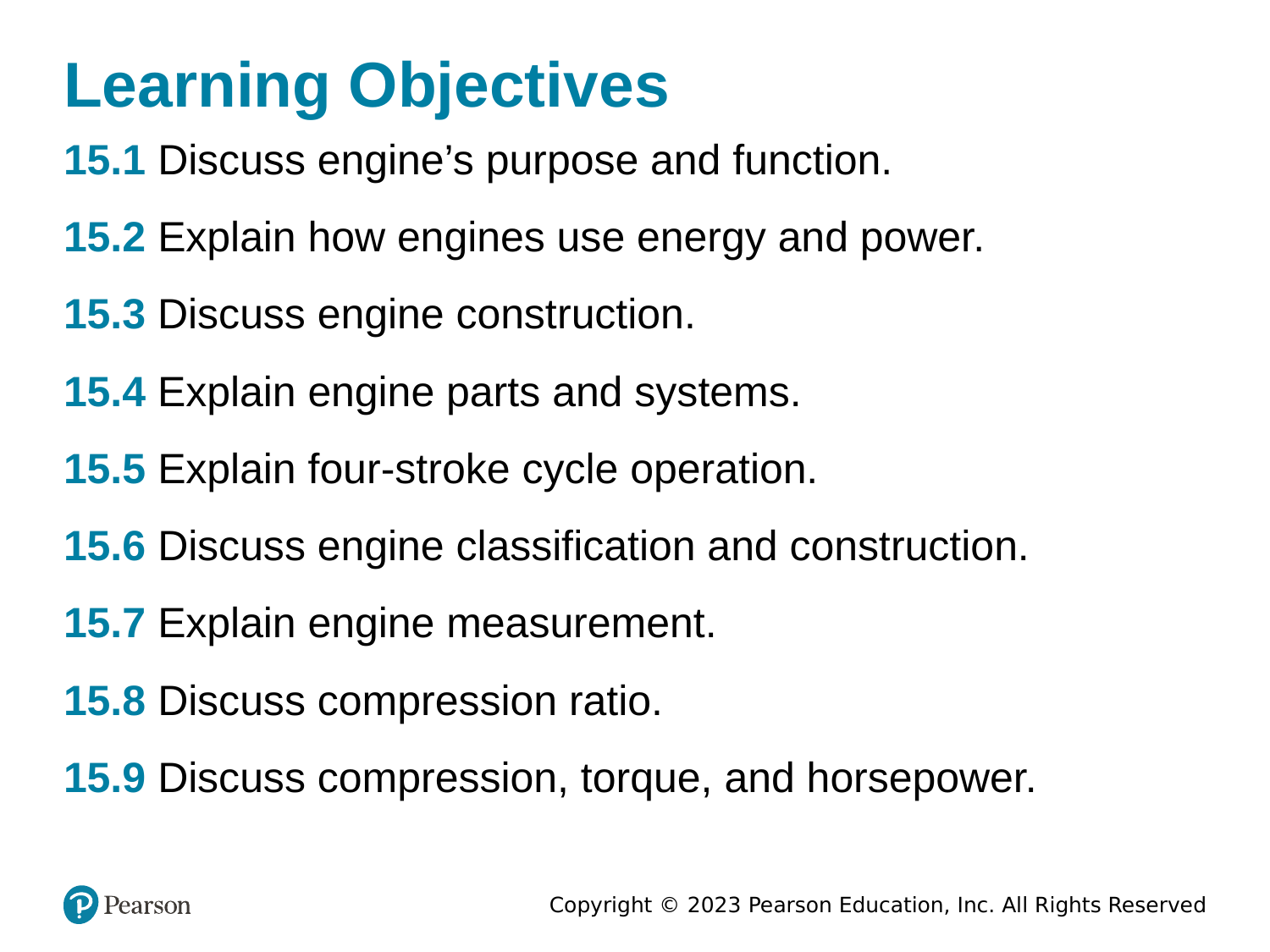

# Learning Objectives
15.1 Discuss engine’s purpose and function.
15.2 Explain how engines use energy and power.
15.3 Discuss engine construction.
15.4 Explain engine parts and systems.
15.5 Explain four-stroke cycle operation.
15.6 Discuss engine classification and construction.
15.7 Explain engine measurement.
15.8 Discuss compression ratio.
15.9 Discuss compression, torque, and horsepower.